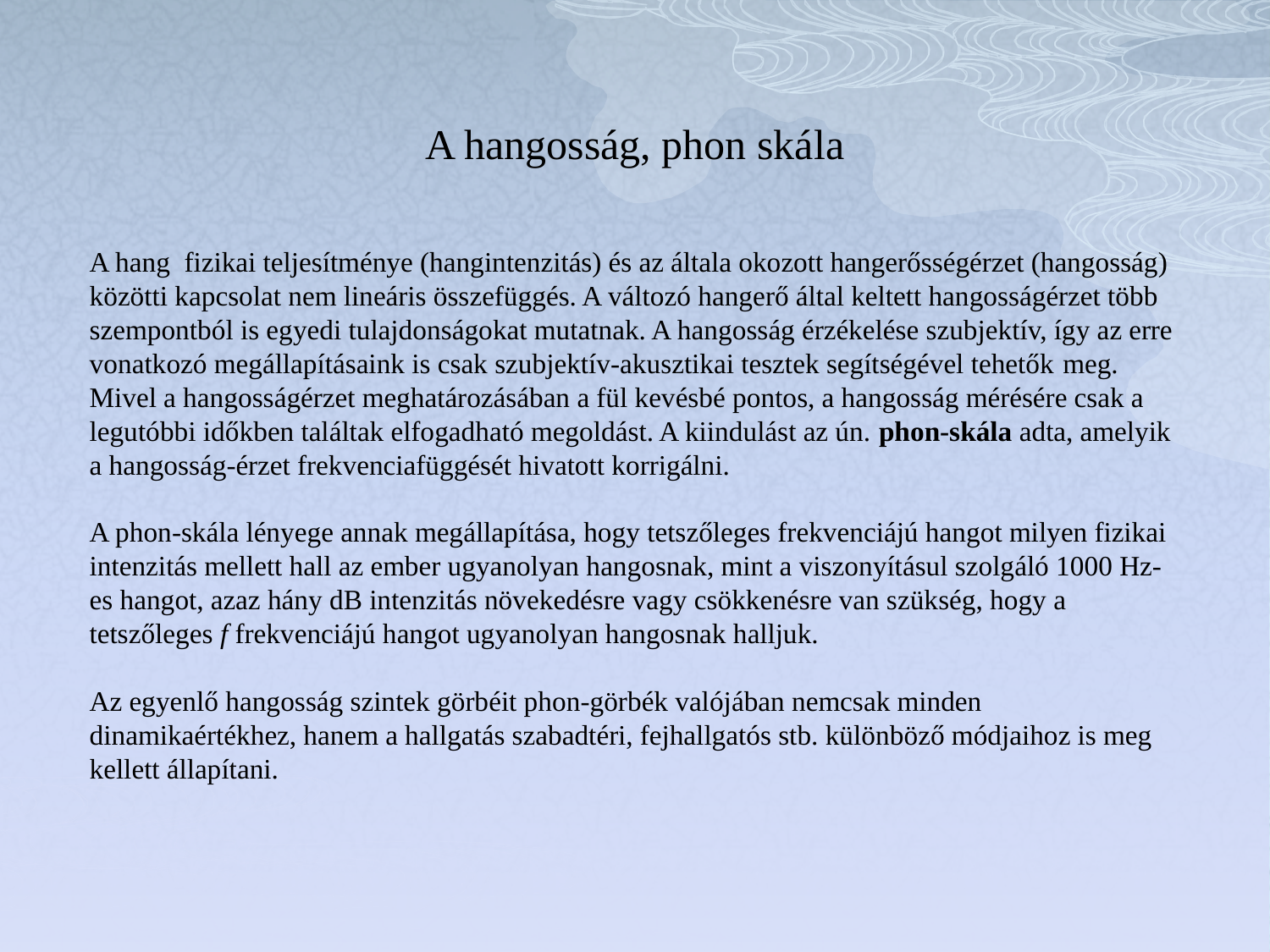

# A hangosság, phon skála
A hang  fizikai teljesítménye (hangintenzitás) és az általa okozott hangerősségérzet (hangosság) közötti kapcsolat nem lineáris összefüggés. A változó hangerő által keltett hangosságérzet több szempontból is egyedi tulajdonságokat mutatnak. A hangosság érzékelése szubjektív, így az erre vonatkozó megállapításaink is csak szubjektív-akusztikai tesztek segítségével tehetők meg. Mivel a hangosságérzet meghatározásában a fül kevésbé pontos, a hangosság mérésére csak a legutóbbi időkben találtak elfogadható megoldást. A kiindulást az ún. phon-skála adta, amelyik a hangosság-érzet frekvenciafüggését hivatott korrigálni.
A phon-skála lényege annak megállapítása, hogy tetszőleges frekvenciájú hangot milyen fizikai intenzitás mellett hall az ember ugyanolyan hangosnak, mint a viszonyításul szolgáló 1000 Hz-es hangot, azaz hány dB intenzitás növekedésre vagy csökkenésre van szükség, hogy a tetszőleges f frekvenciájú hangot ugyanolyan hangosnak halljuk.
Az egyenlő hangosság szintek görbéit phon-görbék valójában nemcsak minden dinamikaértékhez, hanem a hallgatás szabadtéri, fejhallgatós stb. különböző módjaihoz is meg kellett állapítani.